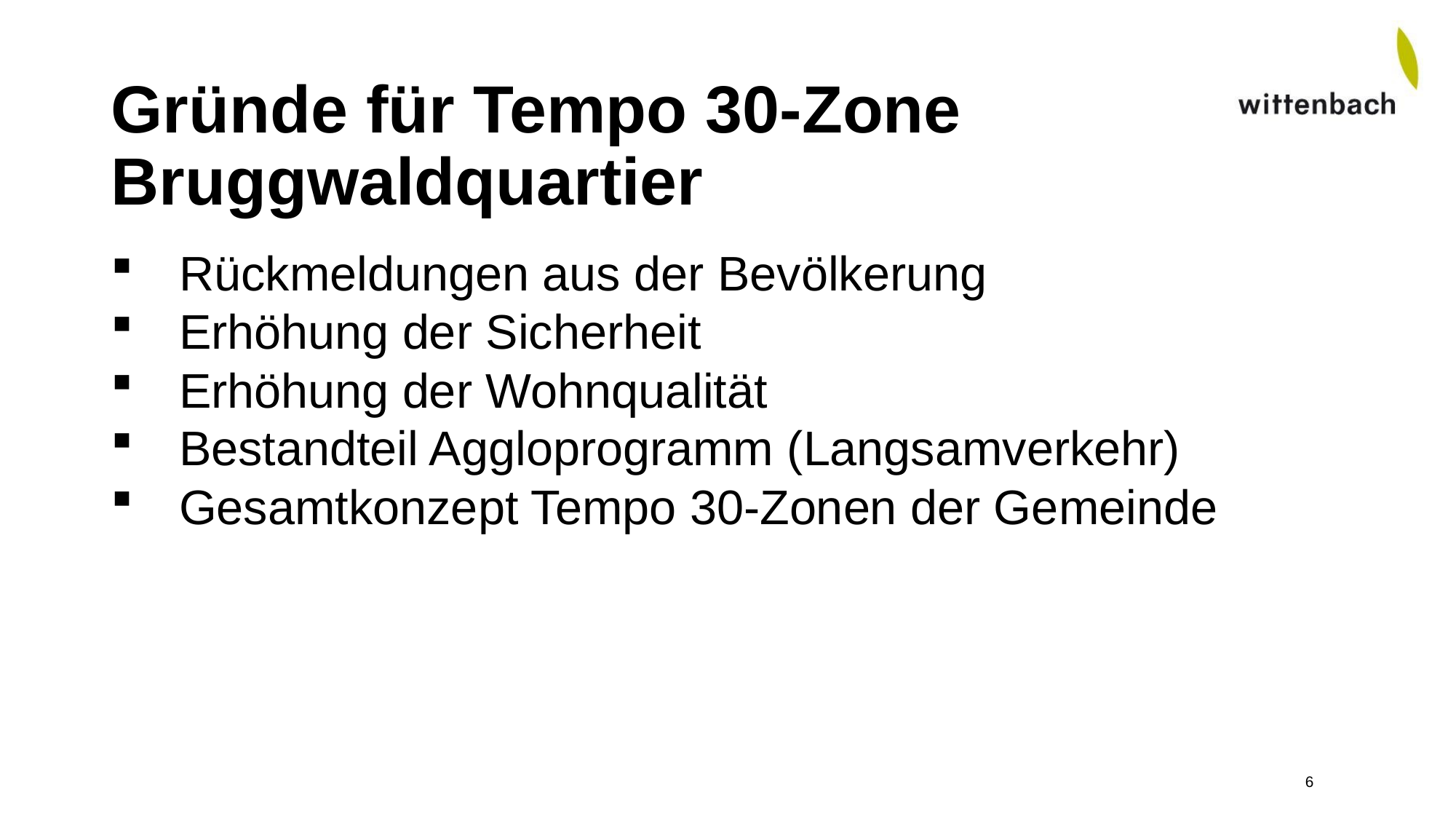

# Gründe für Tempo 30-Zone Bruggwaldquartier
Rückmeldungen aus der Bevölkerung
Erhöhung der Sicherheit
Erhöhung der Wohnqualität
Bestandteil Aggloprogramm (Langsamverkehr)
Gesamtkonzept Tempo 30-Zonen der Gemeinde

6